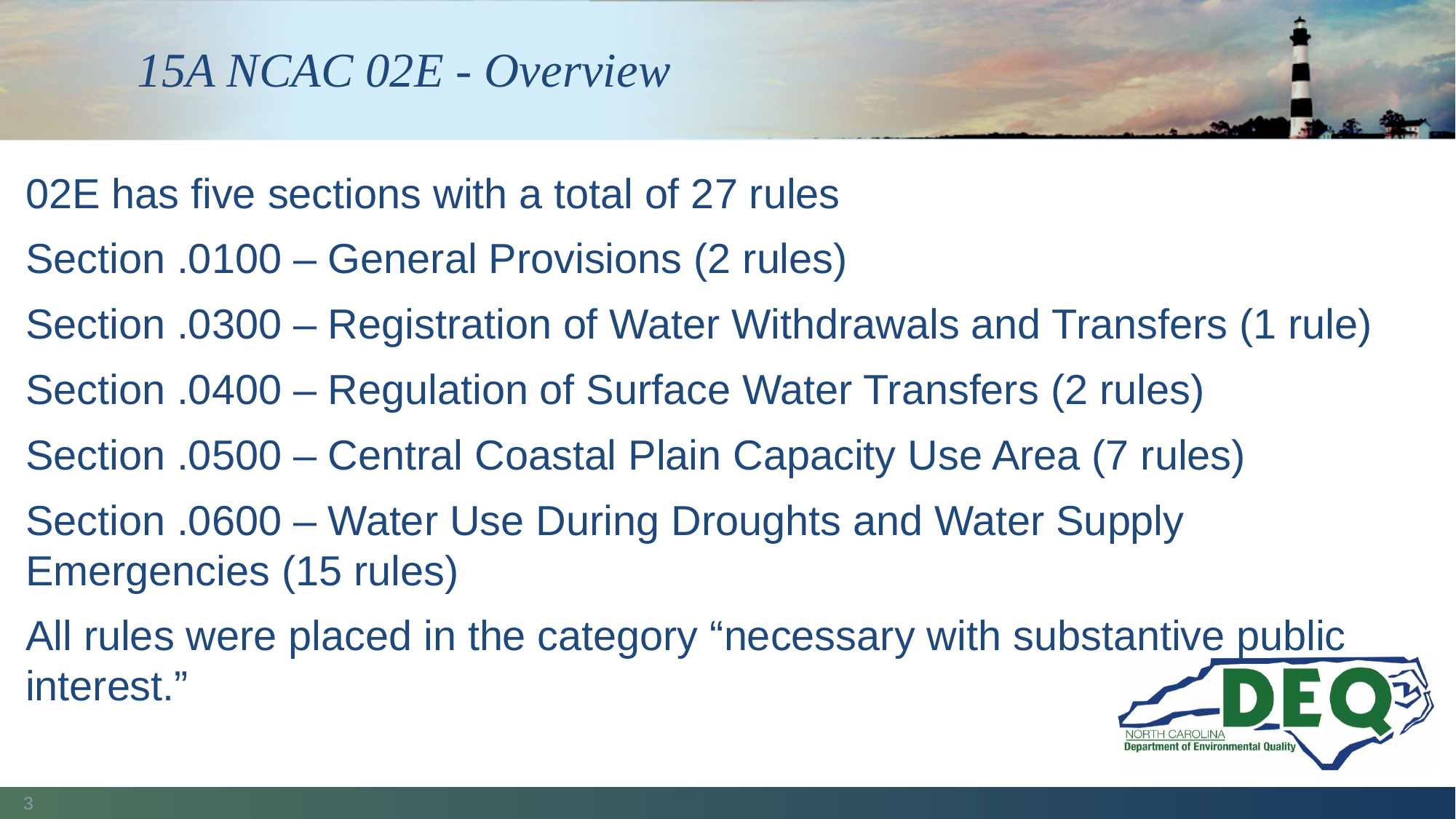

# 15A NCAC 02E - Overview
02E has five sections with a total of 27 rules
Section .0100 – General Provisions (2 rules)
Section .0300 – Registration of Water Withdrawals and Transfers (1 rule)
Section .0400 – Regulation of Surface Water Transfers (2 rules)
Section .0500 – Central Coastal Plain Capacity Use Area (7 rules)
Section .0600 – Water Use During Droughts and Water Supply 					Emergencies (15 rules)
All rules were placed in the category “necessary with substantive public interest.”

3